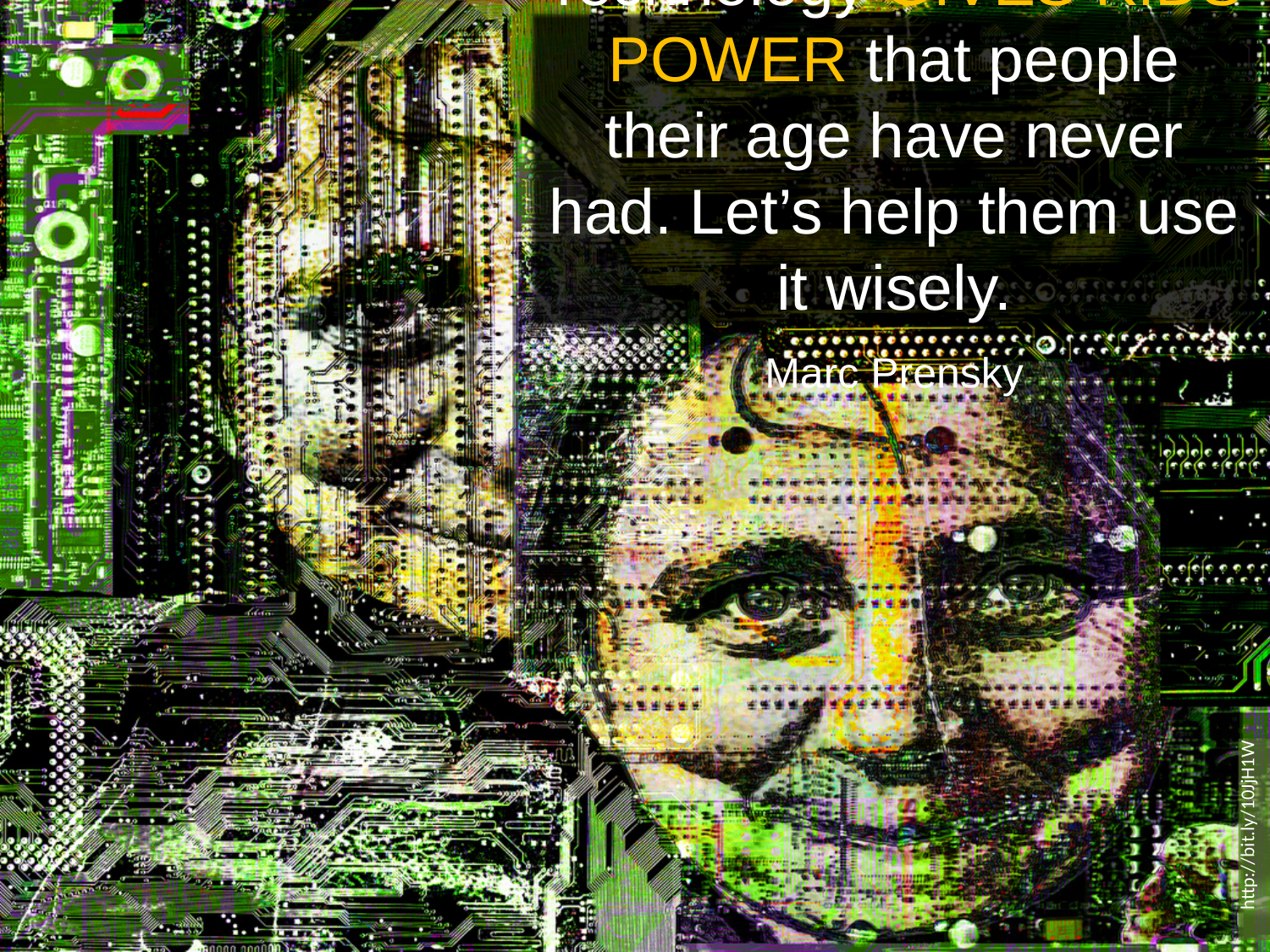

Technology GIVES KIDS POWER that people their age have never had. Let’s help them use it wisely.

Marc Prensky
http://bit.ly/10JjH1W